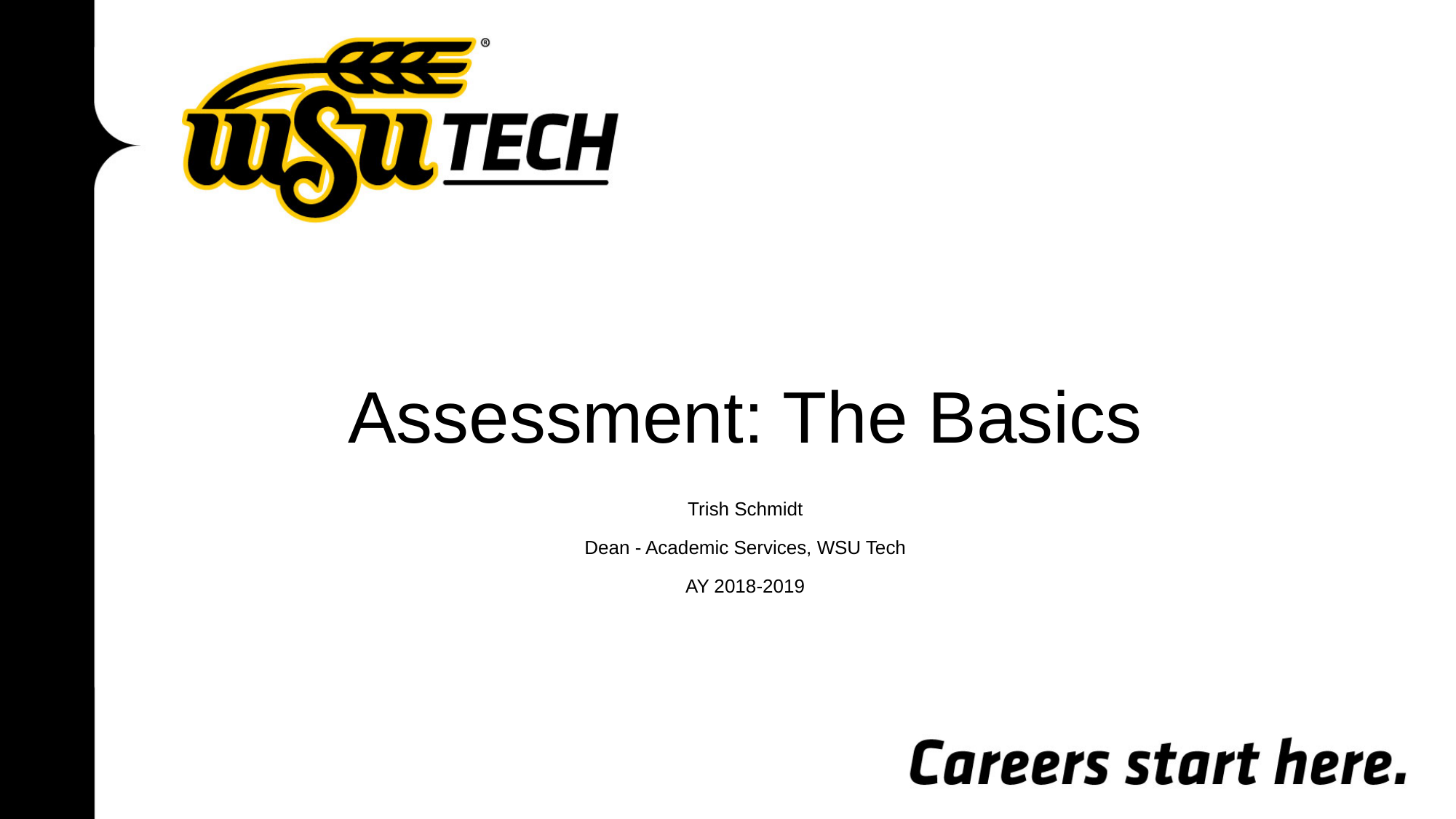

Assessment: The Basics
Trish Schmidt
Dean - Academic Services, WSU Tech
AY 2018-2019